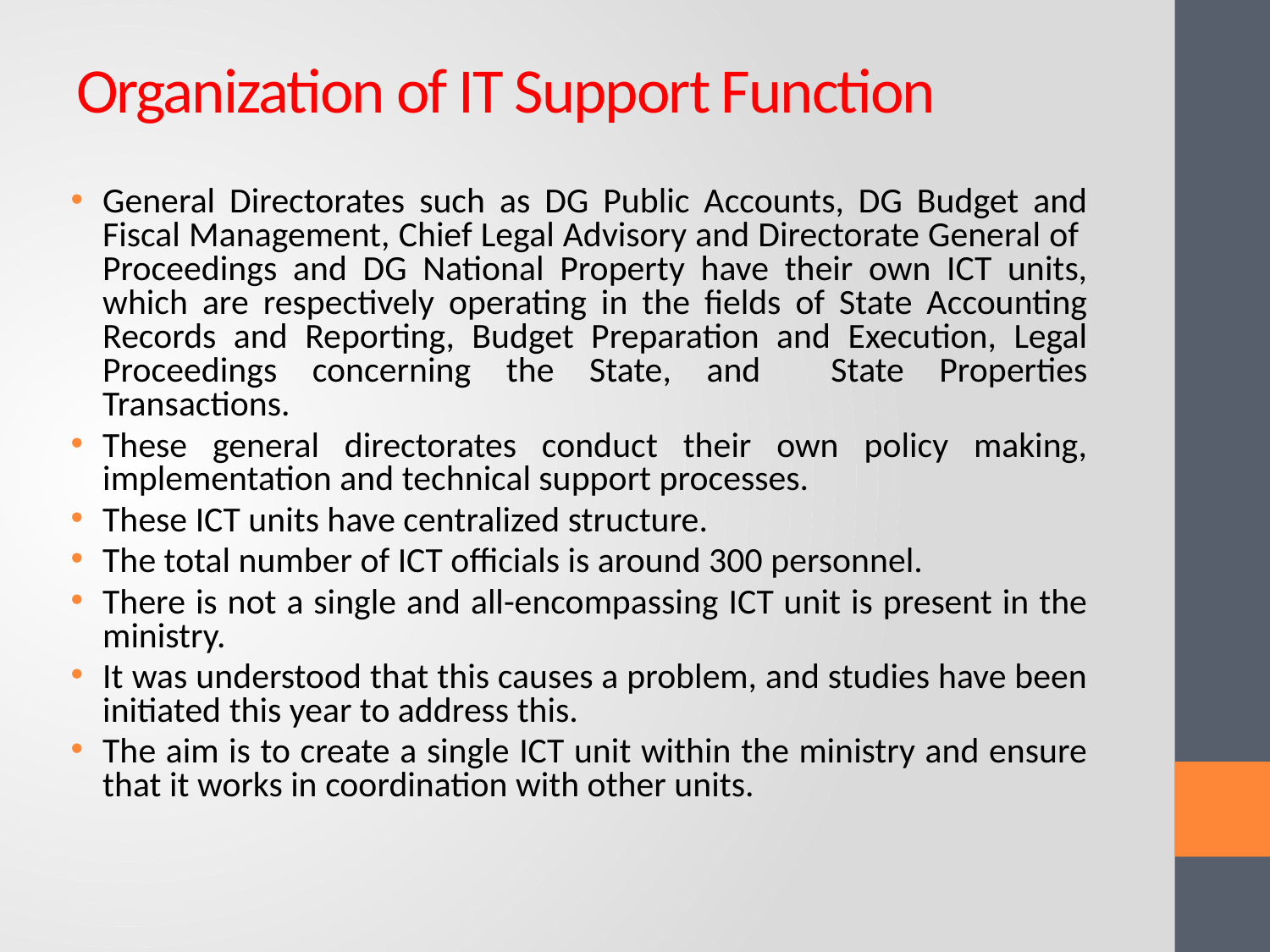

# Organization of IT Support Function
General Directorates such as DG Public Accounts, DG Budget and Fiscal Management, Chief Legal Advisory and Directorate General of  Proceedings and DG National Property have their own ICT units, which are respectively operating in the fields of State Accounting Records and Reporting, Budget Preparation and Execution, Legal Proceedings concerning the State, and  State Properties Transactions.
These general directorates conduct their own policy making, implementation and technical support processes.
These ICT units have centralized structure.
The total number of ICT officials is around 300 personnel.
There is not a single and all-encompassing ICT unit is present in the ministry.
It was understood that this causes a problem, and studies have been initiated this year to address this.
The aim is to create a single ICT unit within the ministry and ensure that it works in coordination with other units.